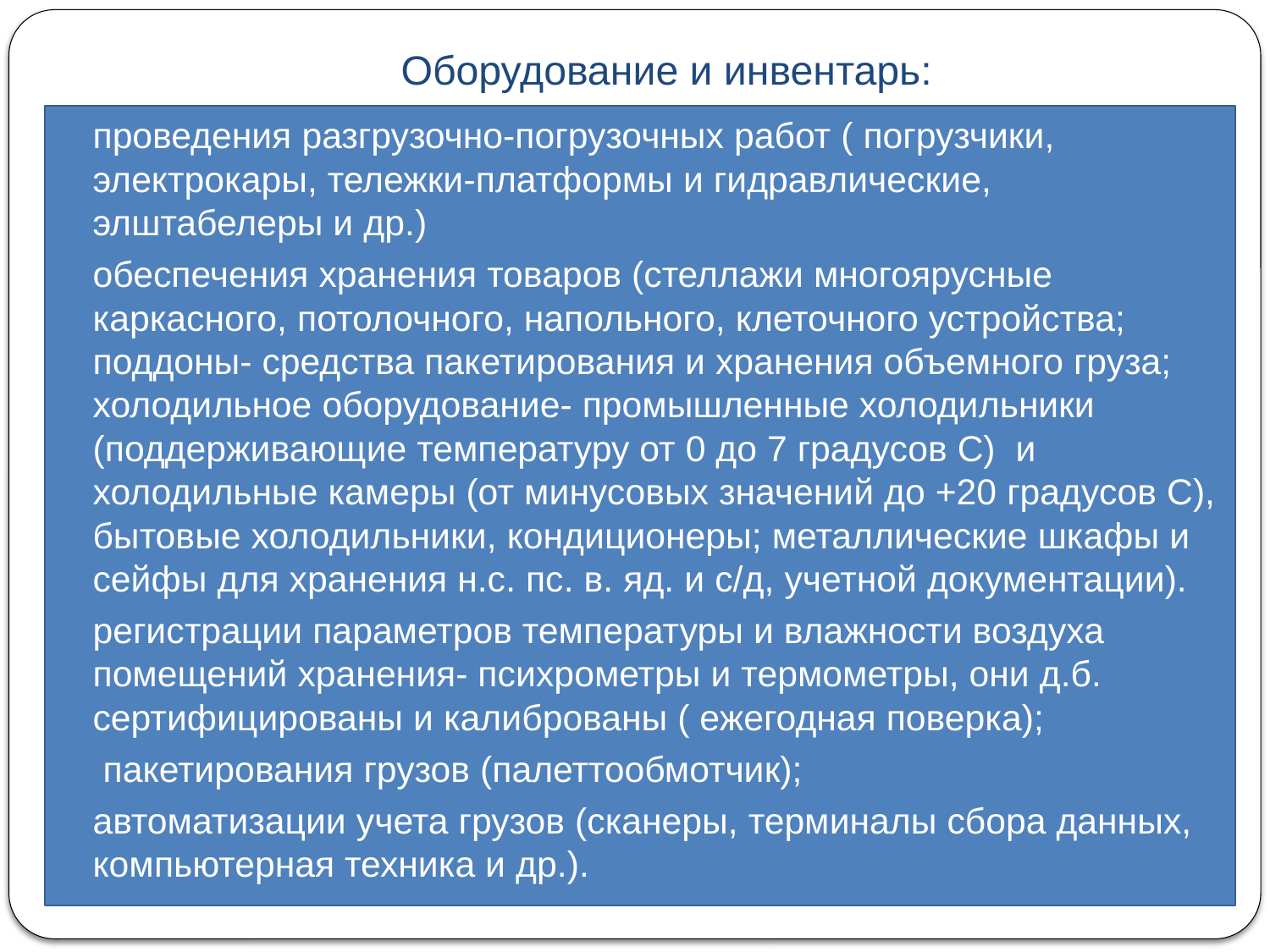

# Оборудование и инвентарь:
проведения разгрузочно-погрузочных работ ( погрузчики, электрокары, тележки-платформы и гидравлические, элштабелеры и др.)
обеспечения хранения товаров (стеллажи многоярусные каркасного, потолочного, напольного, клеточного устройства; поддоны- средства пакетирования и хранения объемного груза; холодильное оборудование- промышленные холодильники (поддерживающие температуру от 0 до 7 градусов С)  и холодильные камеры (от минусовых значений до +20 градусов С), бытовые холодильники, кондиционеры; металлические шкафы и сейфы для хранения н.с. пс. в. яд. и с/д, учетной документации).
регистрации параметров температуры и влажности воздуха помещений хранения- психрометры и термометры, они д.б. сертифицированы и калиброваны ( ежегодная поверка);
 пакетирования грузов (палеттообмотчик);
автоматизации учета грузов (сканеры, терминалы сбора данных, компьютерная техника и др.).